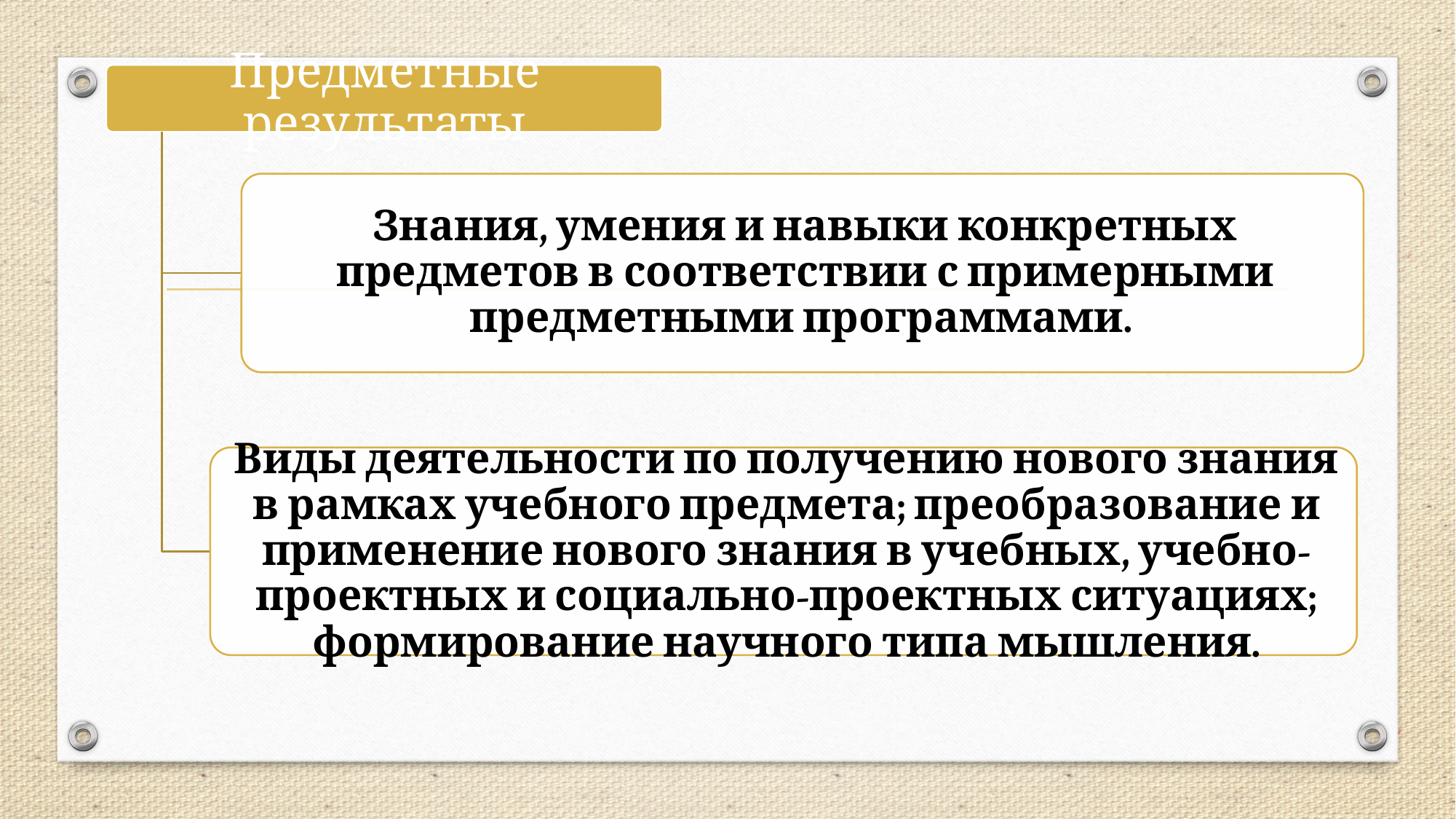

Предметные результаты
Знания, умения и навыки конкретных предметов в соответствии с примерными предметными программами.
Виды деятельности по получению нового знания в рамках учебного предмета; преобразование и применение нового знания в учебных, учебно-проектных и социально-проектных ситуациях; формирование научного типа мышления.
#